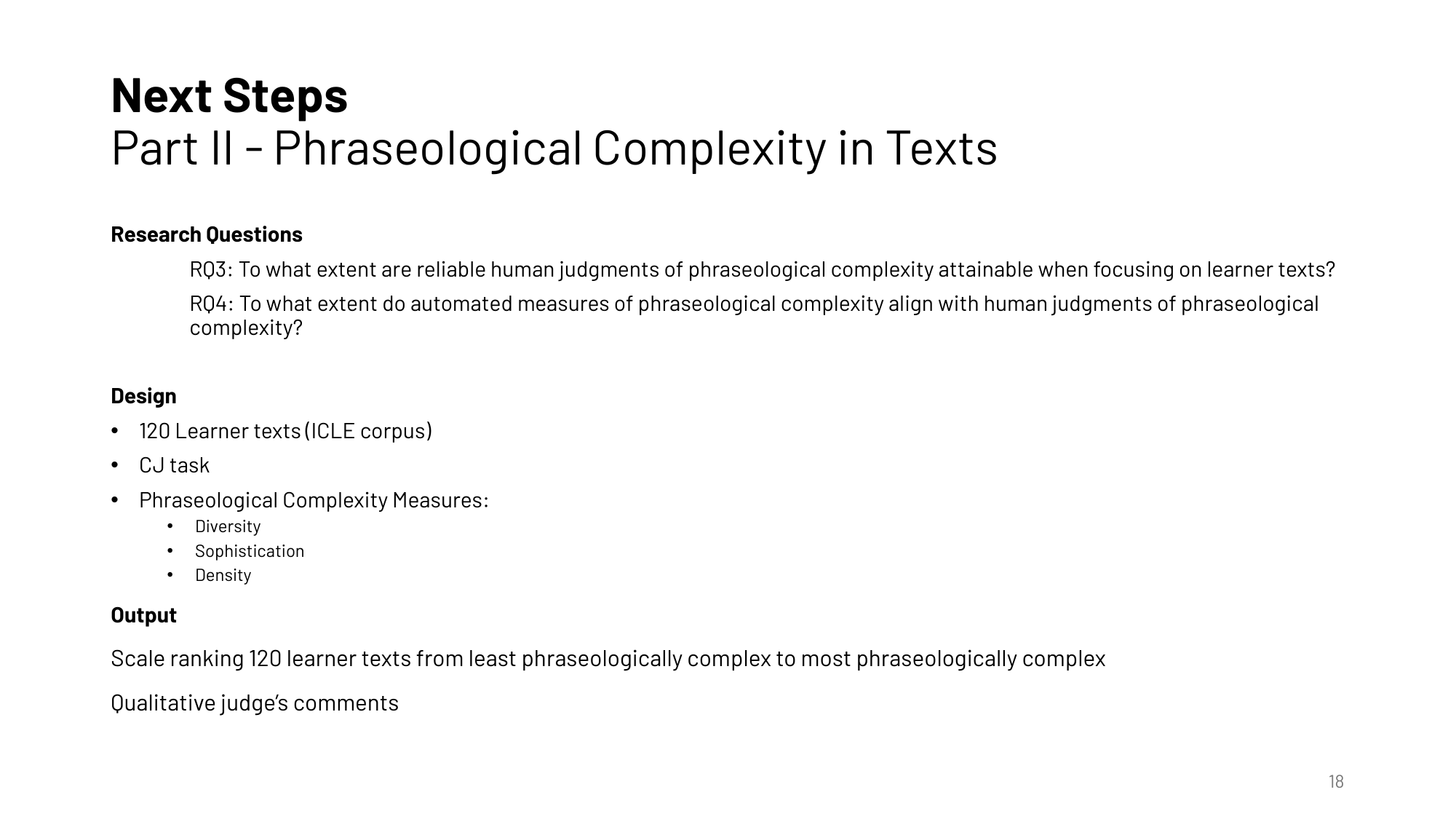

# Next Steps Part II - Phraseological Complexity in Texts
Research Questions
	RQ3: To what extent are reliable human judgments of phraseological complexity attainable when focusing on learner texts?
	RQ4: To what extent do automated measures of phraseological complexity align with human judgments of phraseological 	complexity?

Design
120 Learner texts (ICLE corpus)
CJ task
Phraseological Complexity Measures:
Diversity
Sophistication
Density
Output
Scale ranking 120 learner texts from least phraseologically complex to most phraseologically complex
Qualitative judge’s comments

18